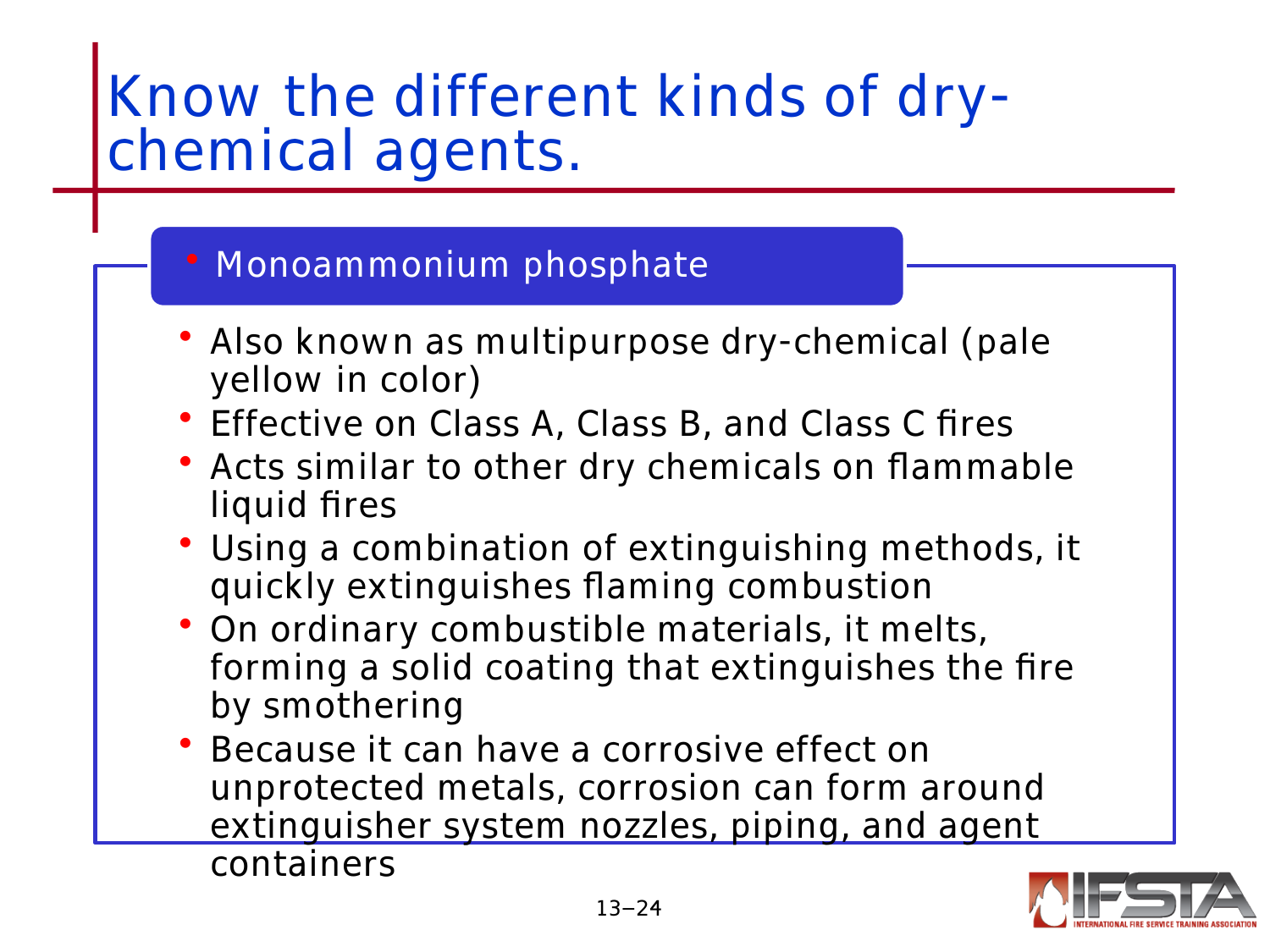

# Know the different kinds of dry-chemical agents.
Also known as multipurpose dry-chemical (pale yellow in color)
Effective on Class A, Class B, and Class C fires
Acts similar to other dry chemicals on flammable liquid fires
Using a combination of extinguishing methods, it quickly extinguishes flaming combustion
On ordinary combustible materials, it melts, forming a solid coating that extinguishes the fire by smothering
Because it can have a corrosive effect on unprotected metals, corrosion can form around extinguisher system nozzles, piping, and agent containers
Monoammonium phosphate
13–24